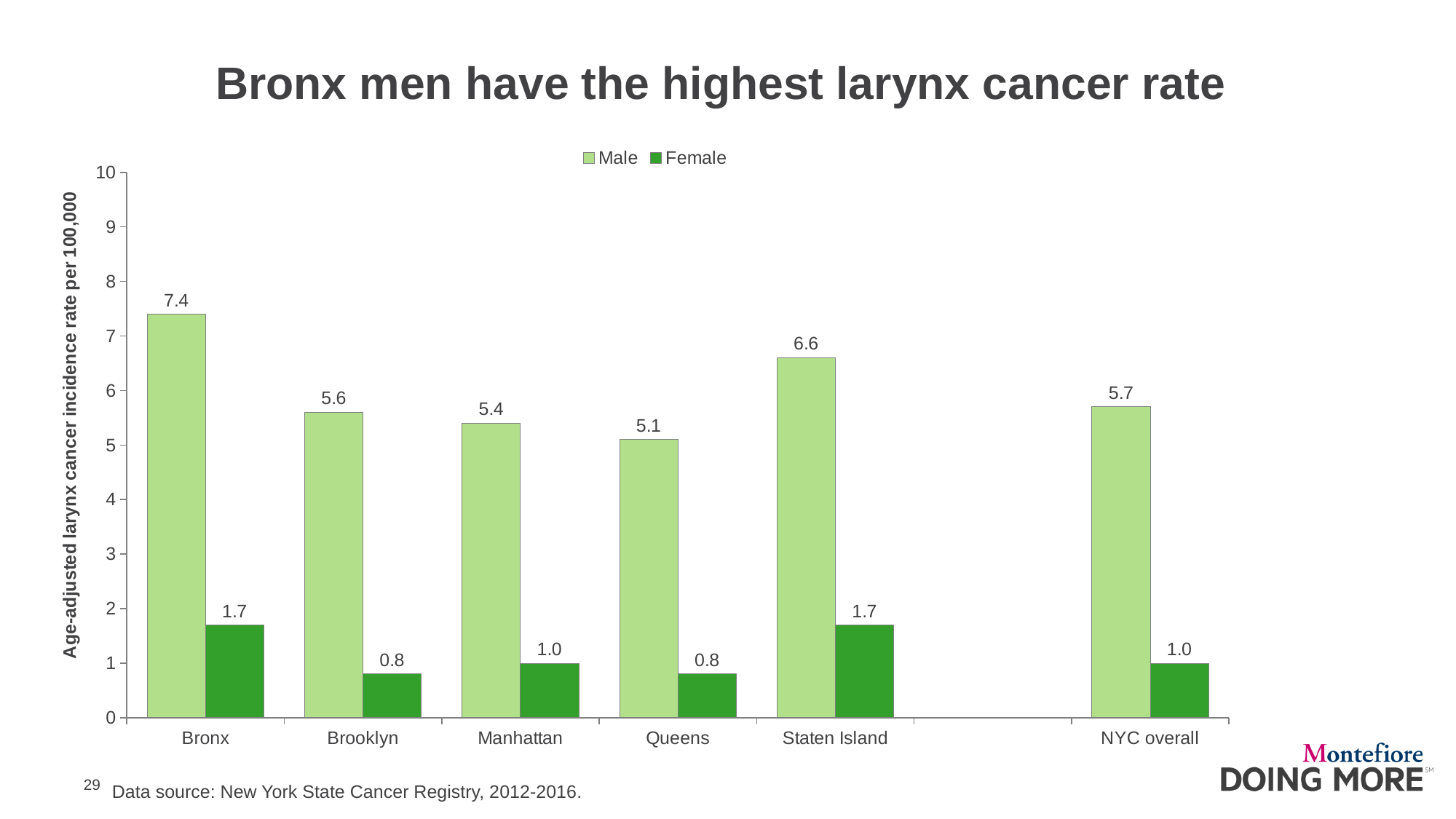

# Bronx men have the highest larynx cancer rate

### Chart

| Category | Male | Female |
|---|---|---|
| Bronx | 7.4 | 1.7 |
| Brooklyn | 5.6 | 0.8 |
| Manhattan | 5.4 | 1.0 |
| Queens | 5.1 | 0.8 |
| Staten Island | 6.6 | 1.7 |
|  | None | None |
| NYC overall | 5.7 | 1.0 |
Data source: New York State Cancer Registry, 2012-2016.